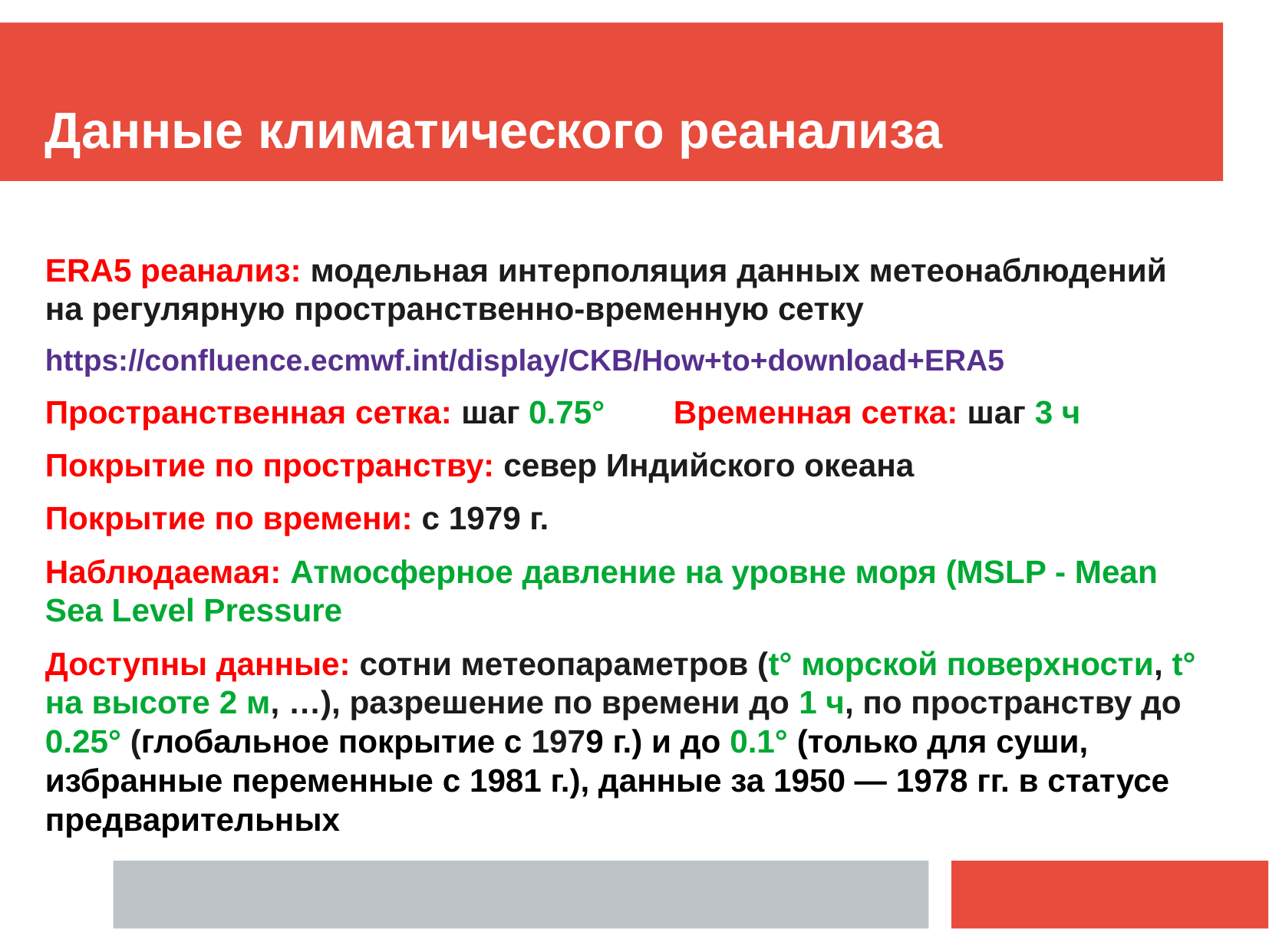

Данные климатического реанализа
ERA5 реанализ: модельная интерполяция данных метеонаблюдений на регулярную пространственно-временную сетку
https://confluence.ecmwf.int/display/CKB/How+to+download+ERA5
Пространственная сетка: шаг 0.75°			Временная сетка: шаг 3 ч
Покрытие по пространству: север Индийского океана
Покрытие по времени: с 1979 г.
Наблюдаемая: Атмосферное давление на уровне моря (MSLP - Mean Sea Level Pressure
Доступны данные: сотни метеопараметров (t° морской поверхности, t° на высоте 2 м, …), разрешение по времени до 1 ч, по пространству до 0.25° (глобальное покрытие с 1979 г.) и до 0.1° (только для суши, избранные переменные с 1981 г.), данные за 1950 — 1978 гг. в статусе предварительных